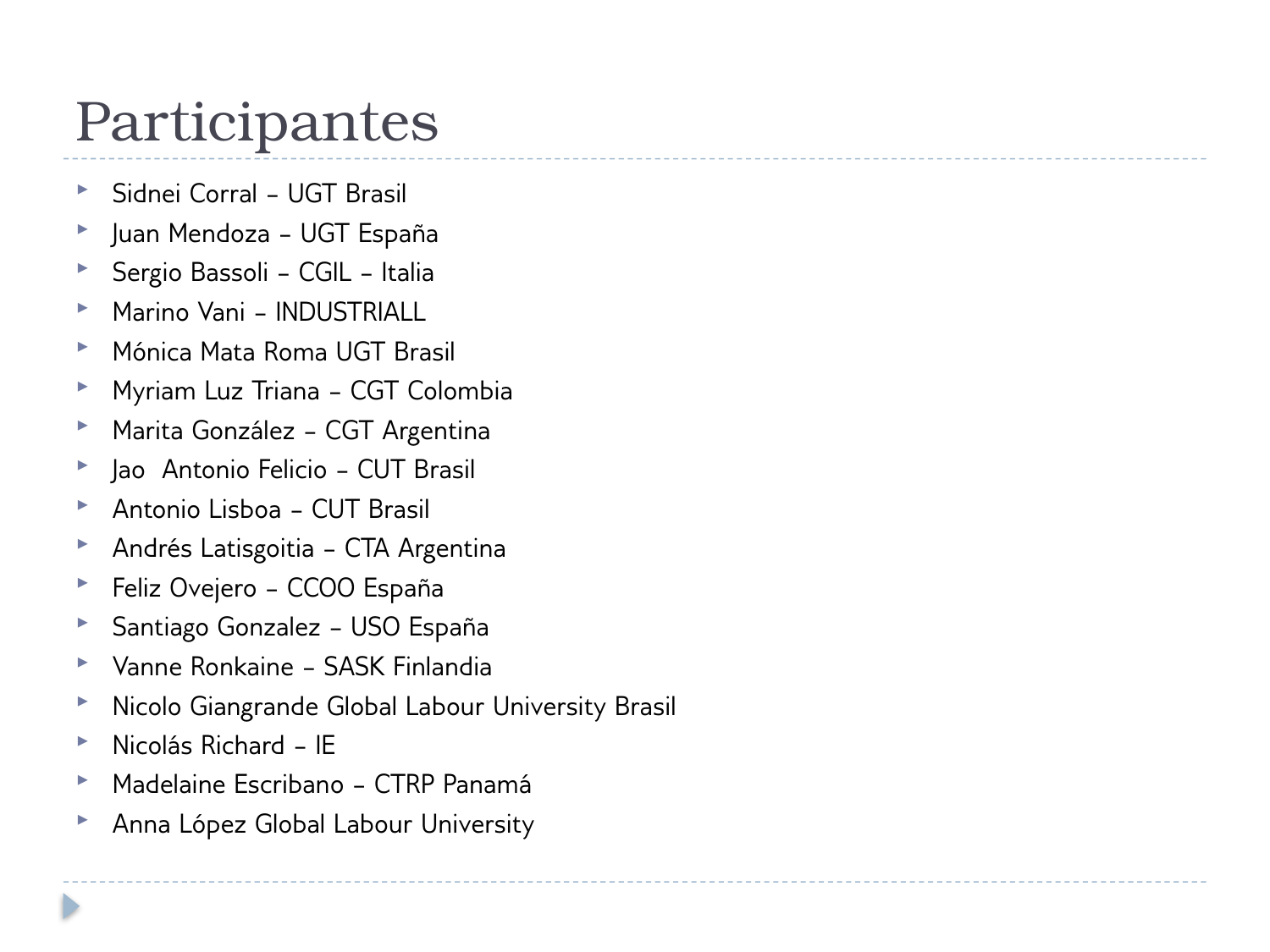

# Participantes
Sidnei Corral – UGT Brasil
Juan Mendoza – UGT España
Sergio Bassoli – CGIL – Italia
Marino Vani – INDUSTRIALL
Mónica Mata Roma UGT Brasil
Myriam Luz Triana – CGT Colombia
Marita González – CGT Argentina
Jao  Antonio Felicio – CUT Brasil
Antonio Lisboa – CUT Brasil
Andrés Latisgoitia – CTA Argentina
Feliz Ovejero – CCOO España
Santiago Gonzalez – USO España
Vanne Ronkaine – SASK Finlandia
Nicolo Giangrande Global Labour University Brasil
Nicolás Richard – IE
Madelaine Escribano – CTRP Panamá
Anna López Global Labour University